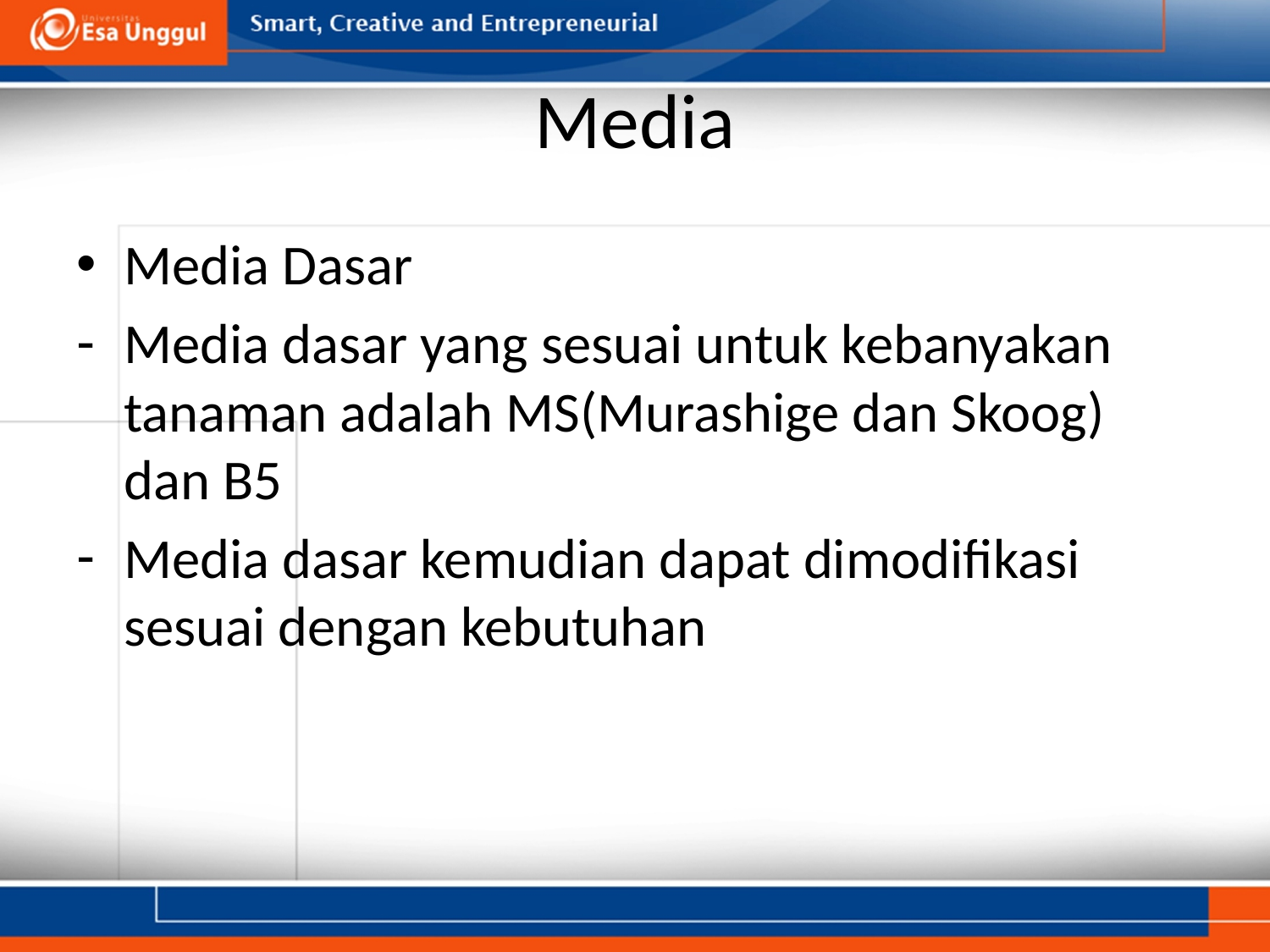

# Media
Media Dasar
Media dasar yang sesuai untuk kebanyakan tanaman adalah MS(Murashige dan Skoog) dan B5
Media dasar kemudian dapat dimodifikasi sesuai dengan kebutuhan